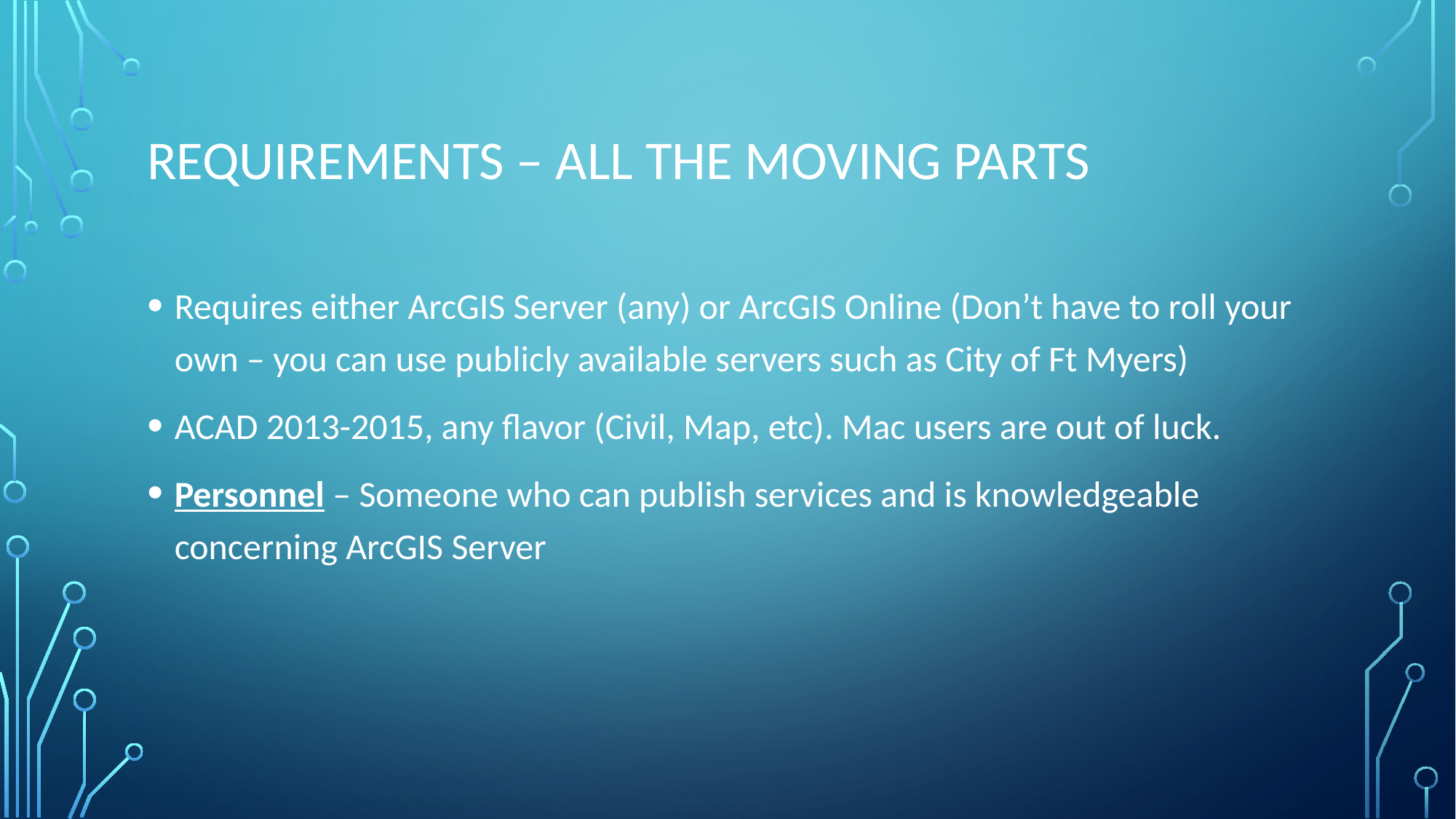

# Requirements – all the moving parts
Requires either ArcGIS Server (any) or ArcGIS Online (Don’t have to roll your own – you can use publicly available servers such as City of Ft Myers)
ACAD 2013-2015, any flavor (Civil, Map, etc). Mac users are out of luck.
Personnel – Someone who can publish services and is knowledgeable concerning ArcGIS Server